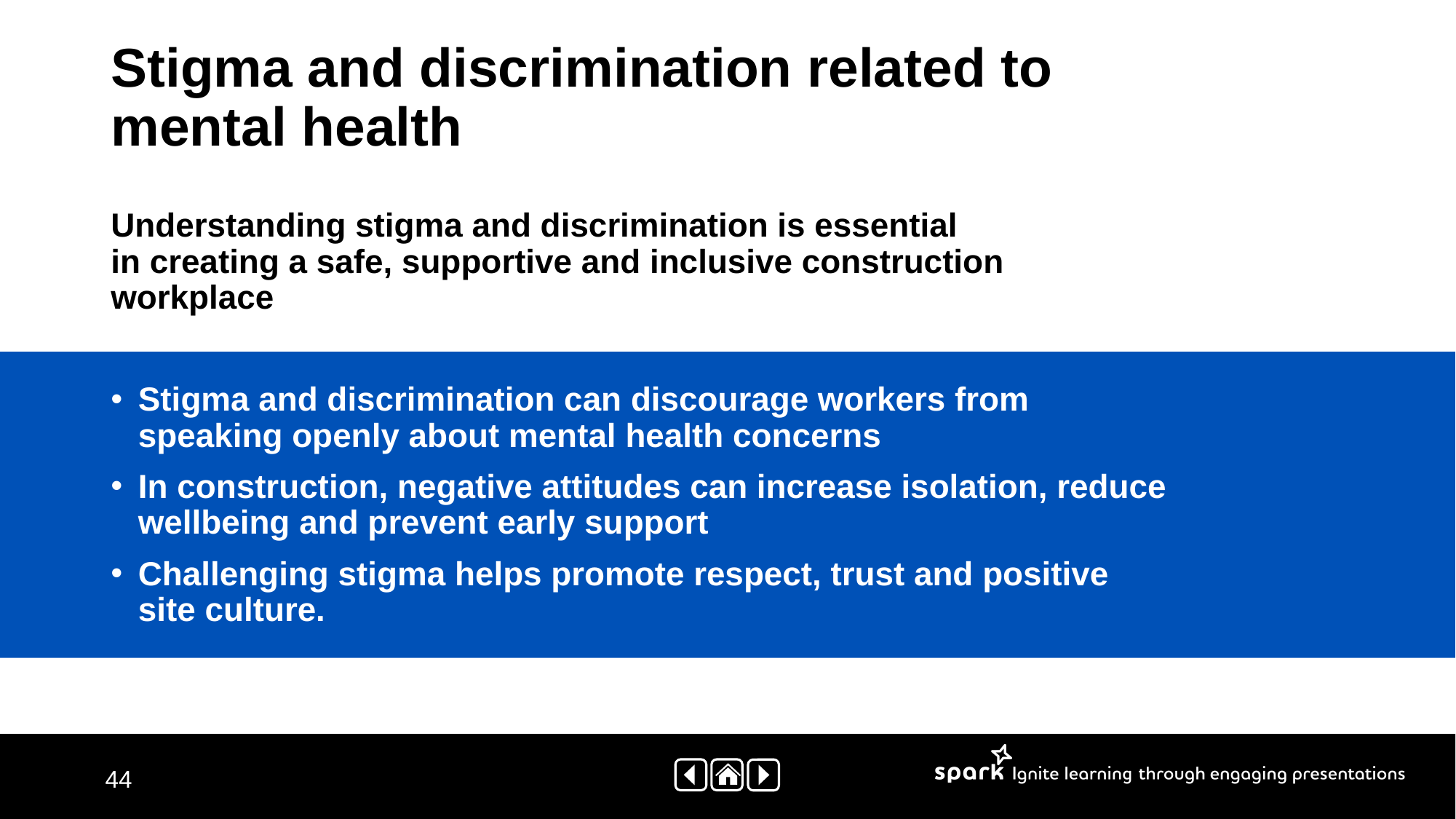

# Stigma and discrimination related to mental health
Understanding stigma and discrimination is essential
in creating a safe, supportive and inclusive construction
workplace

Stigma and discrimination can discourage workers from speaking openly about mental health concerns
In construction, negative attitudes can increase isolation, reduce wellbeing and prevent early support
Challenging stigma helps promote respect, trust and positive site culture.